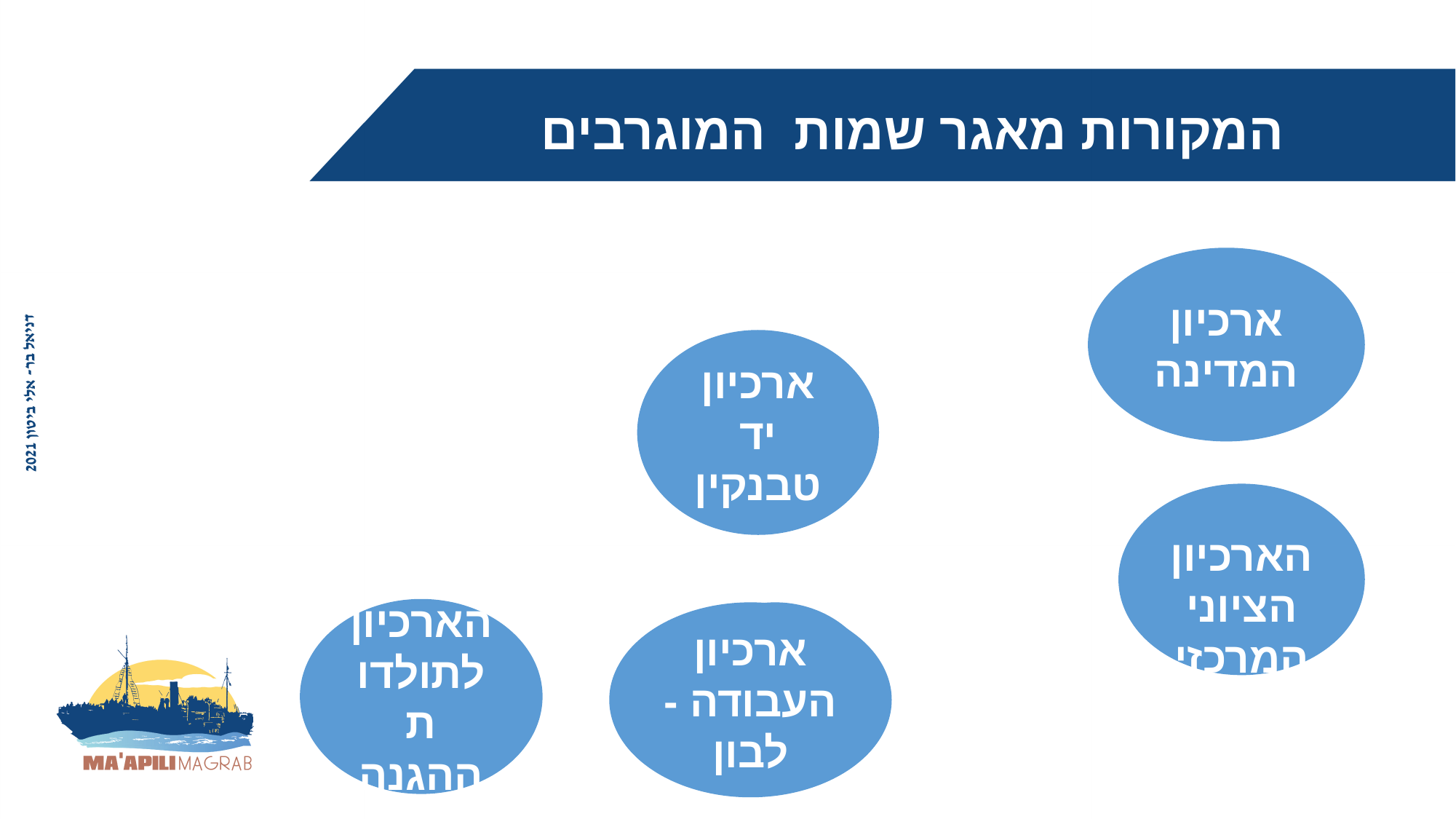

המקורות מאגר שמות  המוגרבים
ארכיון המדינה
ארכיון יד טבנקין
 הארכיון הציוני המרכזי
הארכיון לתולדות ההגנה
ארכיון העבודה - לבון
מכתבי מעפילים